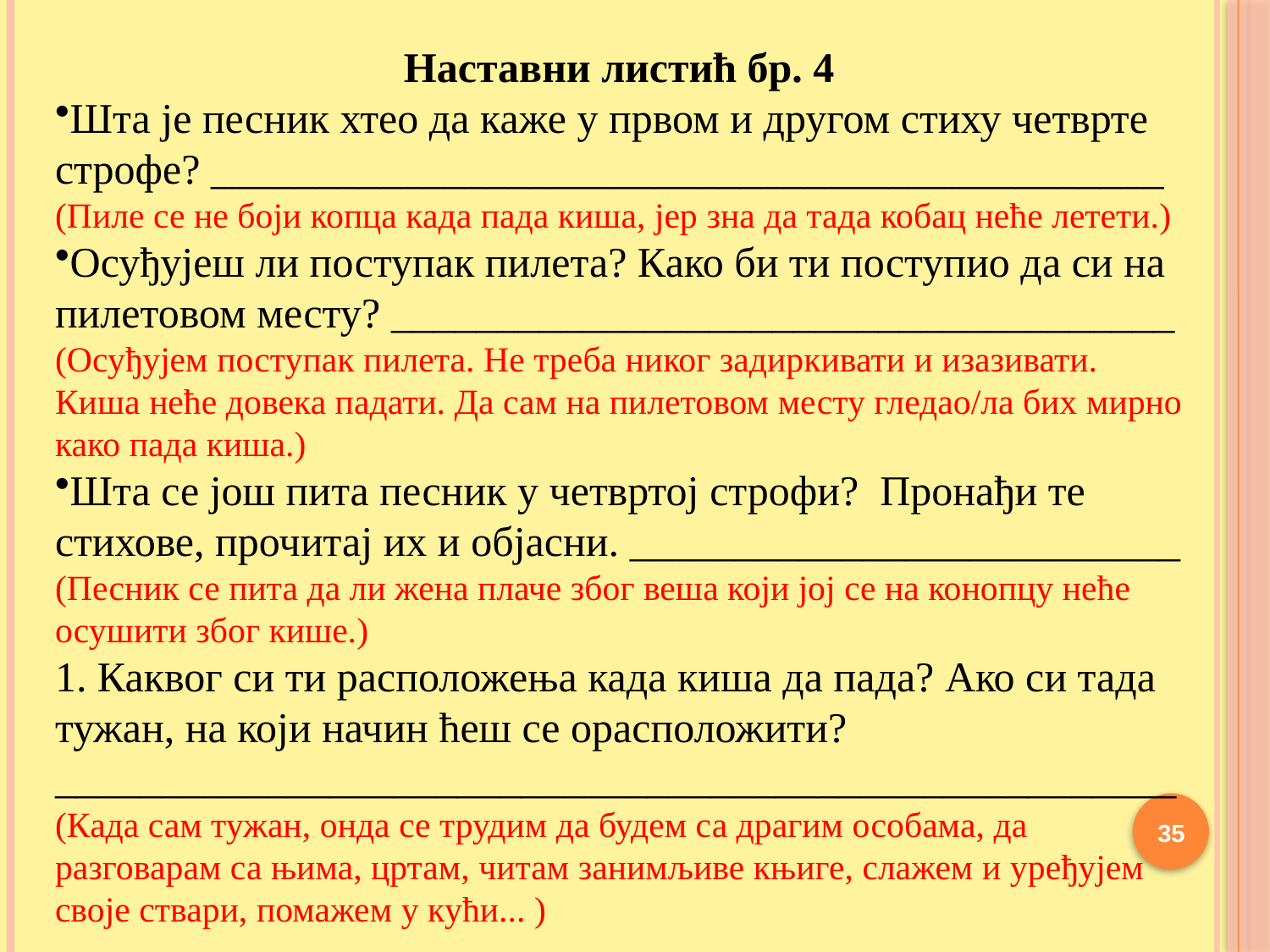

Наставни листић бр. 4
Шта је песник хтео да каже у првом и другом стиху четврте строфе? _____________________________________________ (Пиле се не боји копца када пада киша, јер зна да тада кобац неће летети.)
Осуђујеш ли поступак пилета? Како би ти поступио да си на пилетовом месту? _____________________________________ (Осуђујем поступак пилета. Не треба никог задиркивати и изазивати. Киша неће довека падати. Да сам на пилетовом месту гледао/ла бих мирно како пада киша.)
Шта се још пита песник у четвртој строфи?  Пронађи те стихове, прочитај их и објасни. __________________________ (Песник се пита да ли жена плаче због веша који јој се на конопцу неће осушити због кише.)
 Каквог си ти расположења када киша да пада? Ако си тада тужан, на који начин ћеш се орасположити? _____________________________________________________ (Када сам тужан, онда се трудим да будем са драгим особама, да разговарам са њима, цртам, читам занимљиве књиге, слажем и уређујем своје ствари, помажем у кући... )

35